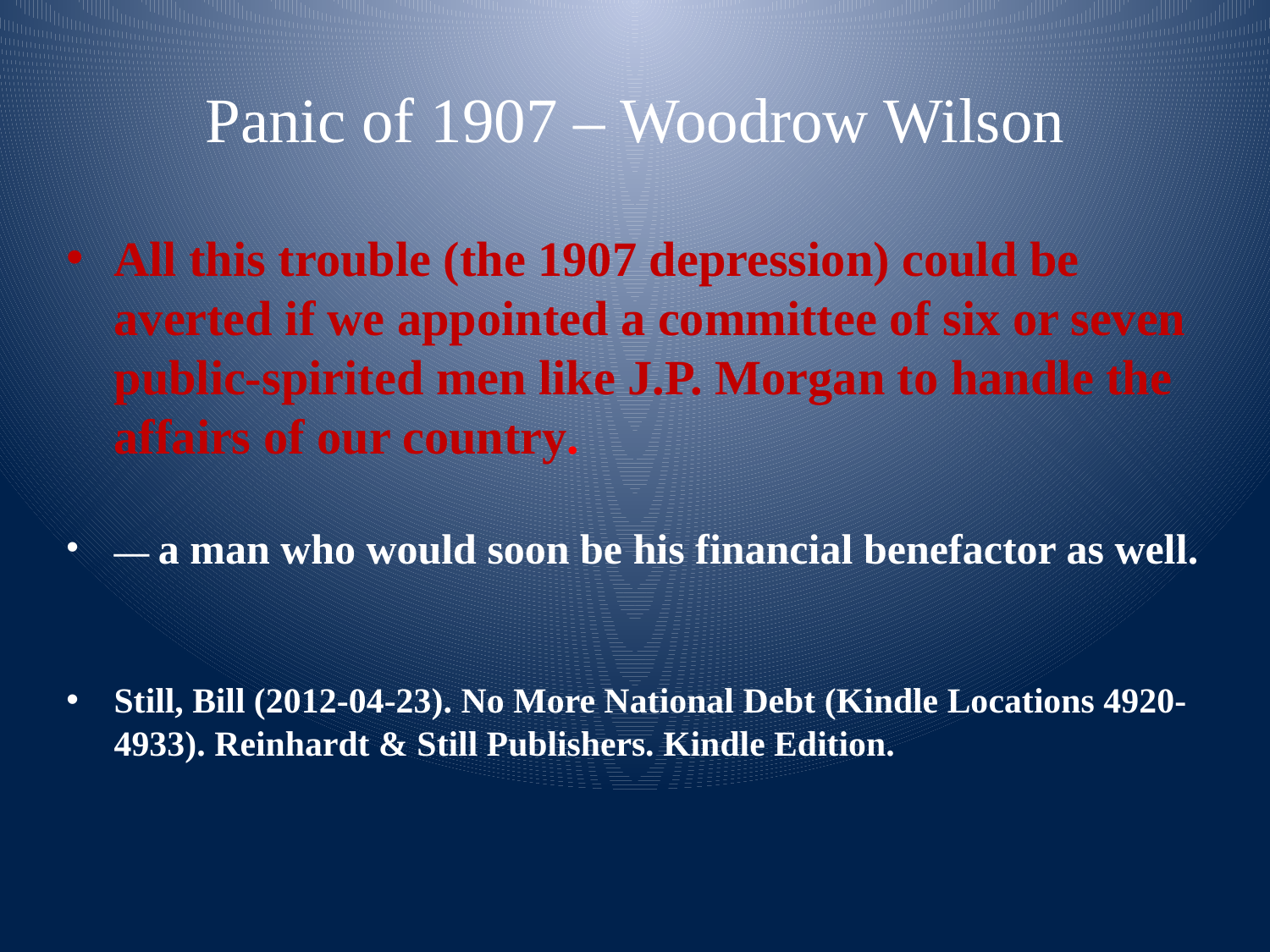

# Panic of 1907 – Woodrow Wilson
All this trouble (the 1907 depression) could be averted if we appointed a committee of six or seven public-spirited men like J.P. Morgan to handle the affairs of our country.

— a man who would soon be his financial benefactor as well.

Still, Bill (2012-04-23). No More National Debt (Kindle Locations 4920-4933). Reinhardt & Still Publishers. Kindle Edition.